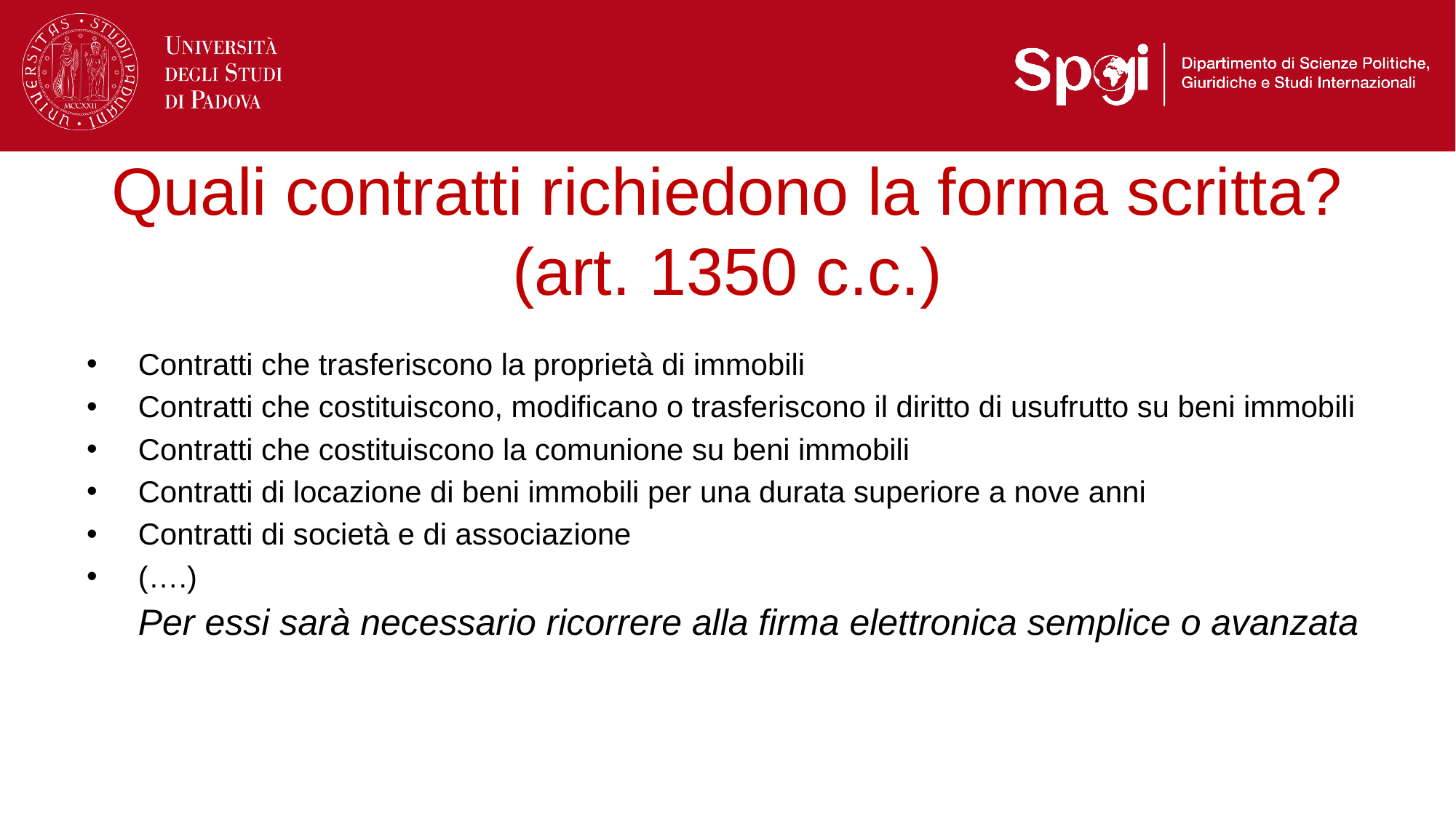

# Quali contratti richiedono la forma scritta? (art. 1350 c.c.)

Contratti che trasferiscono la proprietà di immobili
Contratti che costituiscono, modificano o trasferiscono il diritto di usufrutto su beni immobili
Contratti che costituiscono la comunione su beni immobili
Contratti di locazione di beni immobili per una durata superiore a nove anni
Contratti di società e di associazione
(….)
	Per essi sarà necessario ricorrere alla firma elettronica semplice o avanzata